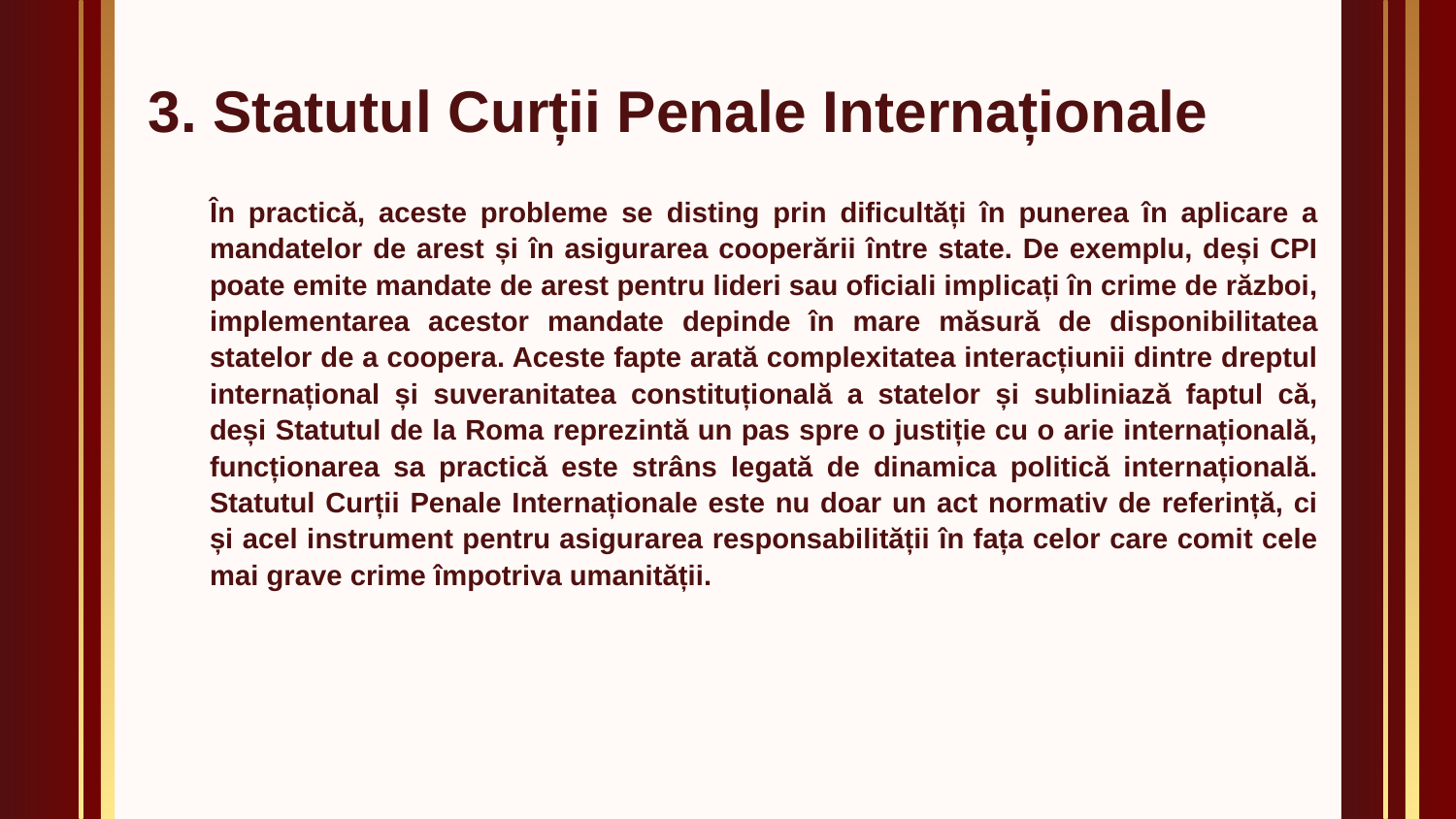

# 3. Statutul Curții Penale Internaționale
	În practică, aceste probleme se disting prin dificultăți în punerea în aplicare a mandatelor de arest și în asigurarea cooperării între state. De exemplu, deși CPI poate emite mandate de arest pentru lideri sau oficiali implicați în crime de război, implementarea acestor mandate depinde în mare măsură de disponibilitatea statelor de a coopera. Aceste fapte arată complexitatea interacțiunii dintre dreptul internațional și suveranitatea constituțională a statelor și subliniază faptul că, deși Statutul de la Roma reprezintă un pas spre o justiție cu o arie internațională, funcționarea sa practică este strâns legată de dinamica politică internațională. Statutul Curții Penale Internaționale este nu doar un act normativ de referință, ci și acel instrument pentru asigurarea responsabilității în fața celor care comit cele mai grave crime împotriva umanității.